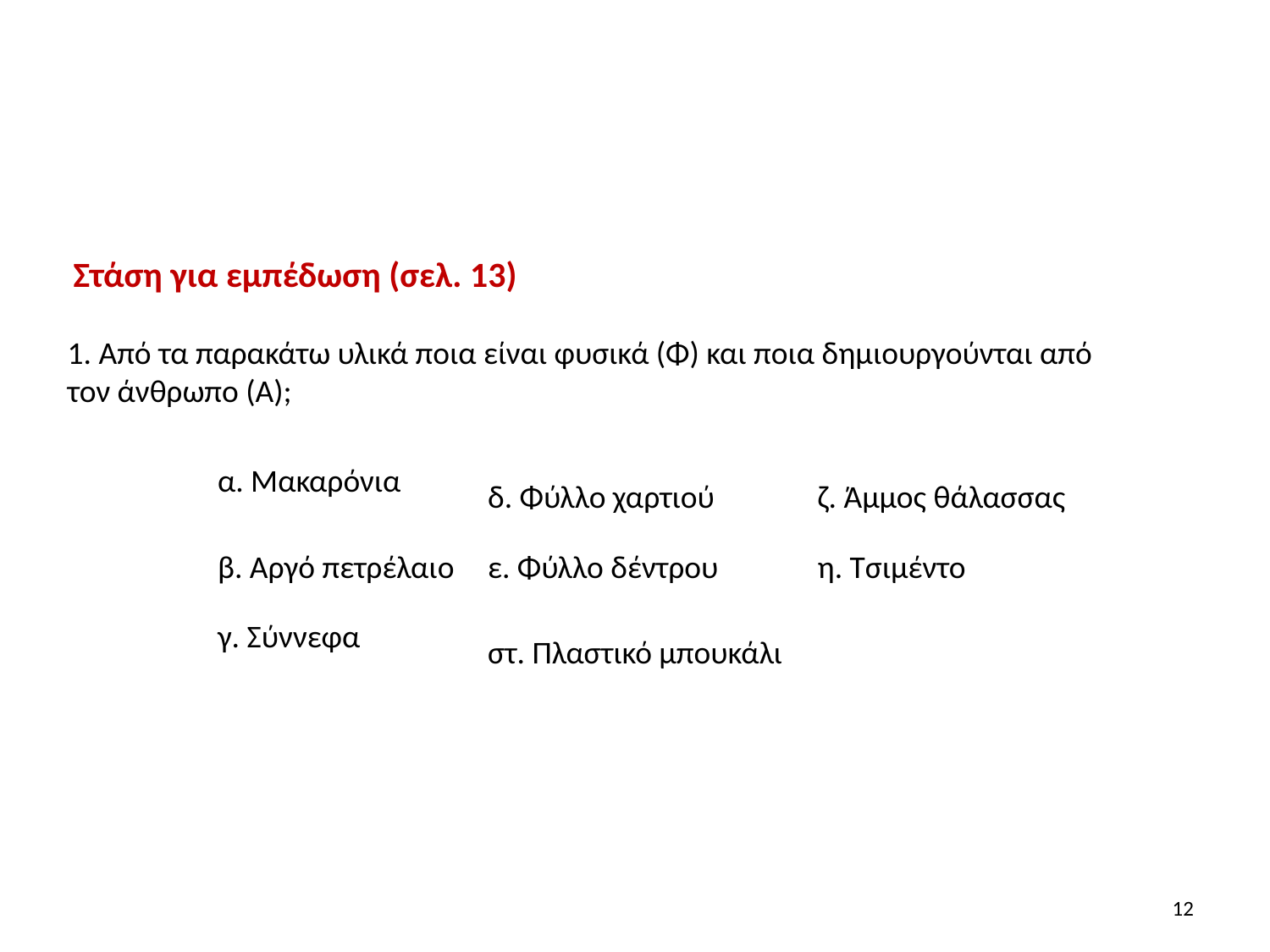

Στάση για εμπέδωση (σελ. 13)
1. Από τα παρακάτω υλικά ποια είναι φυσικά (Φ) και ποια δημιουργούνται από τον άνθρωπο (Α);

| α. Μακαρόνια | δ. Φύλλο χαρτιού | ζ. Άμμος θάλασσας |
| --- | --- | --- |
| β. Αργό πετρέλαιο | ε. Φύλλο δέντρου | η. Τσιμέντο |
| γ. Σύννεφα | στ. Πλαστικό μπουκάλι |  |
12